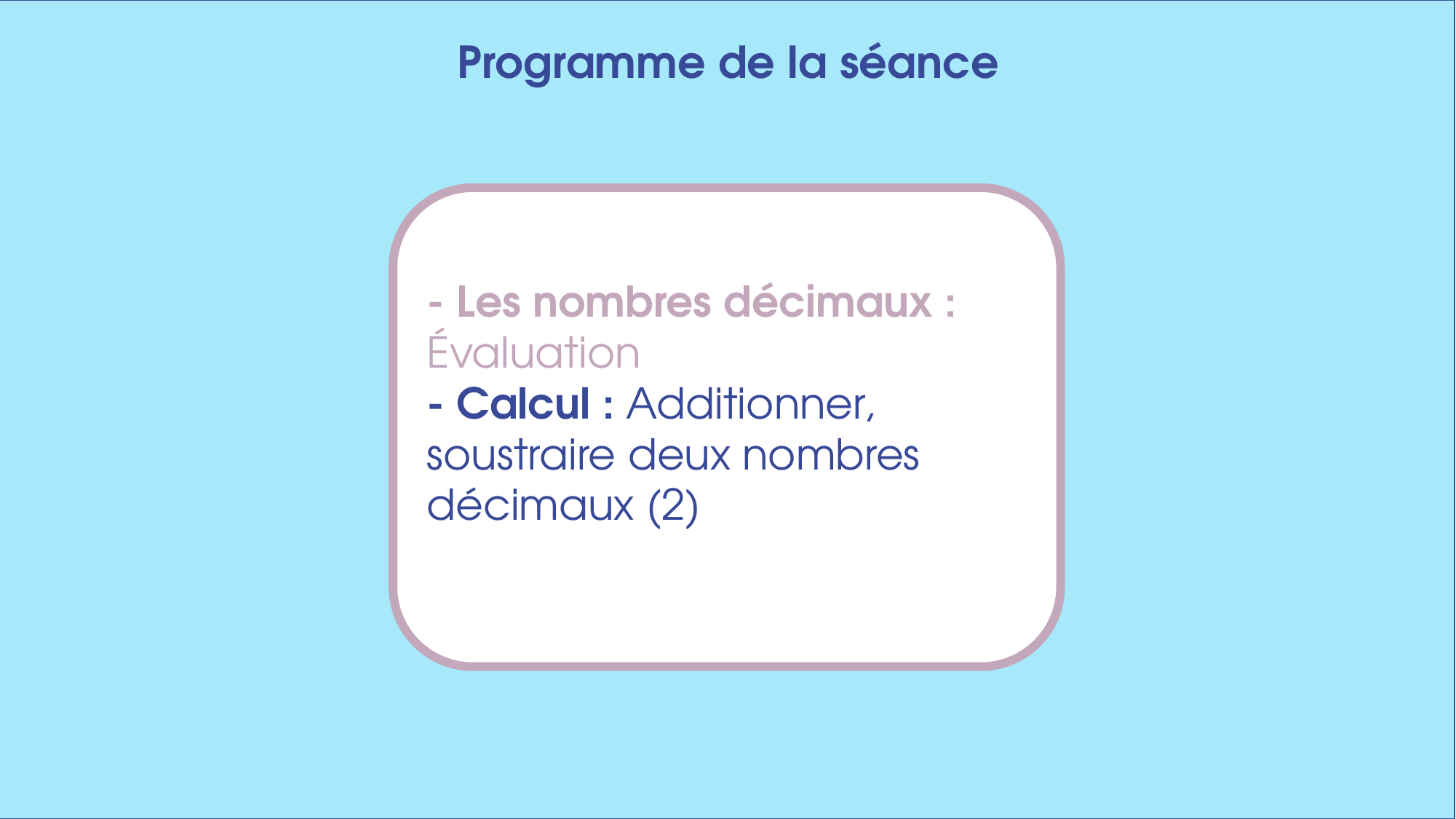

Programme de la séance
- Les nombres décimaux :
Évaluation
- Calcul : Additionner, soustraire deux nombres décimaux (2)

www.maitresseherisson.com